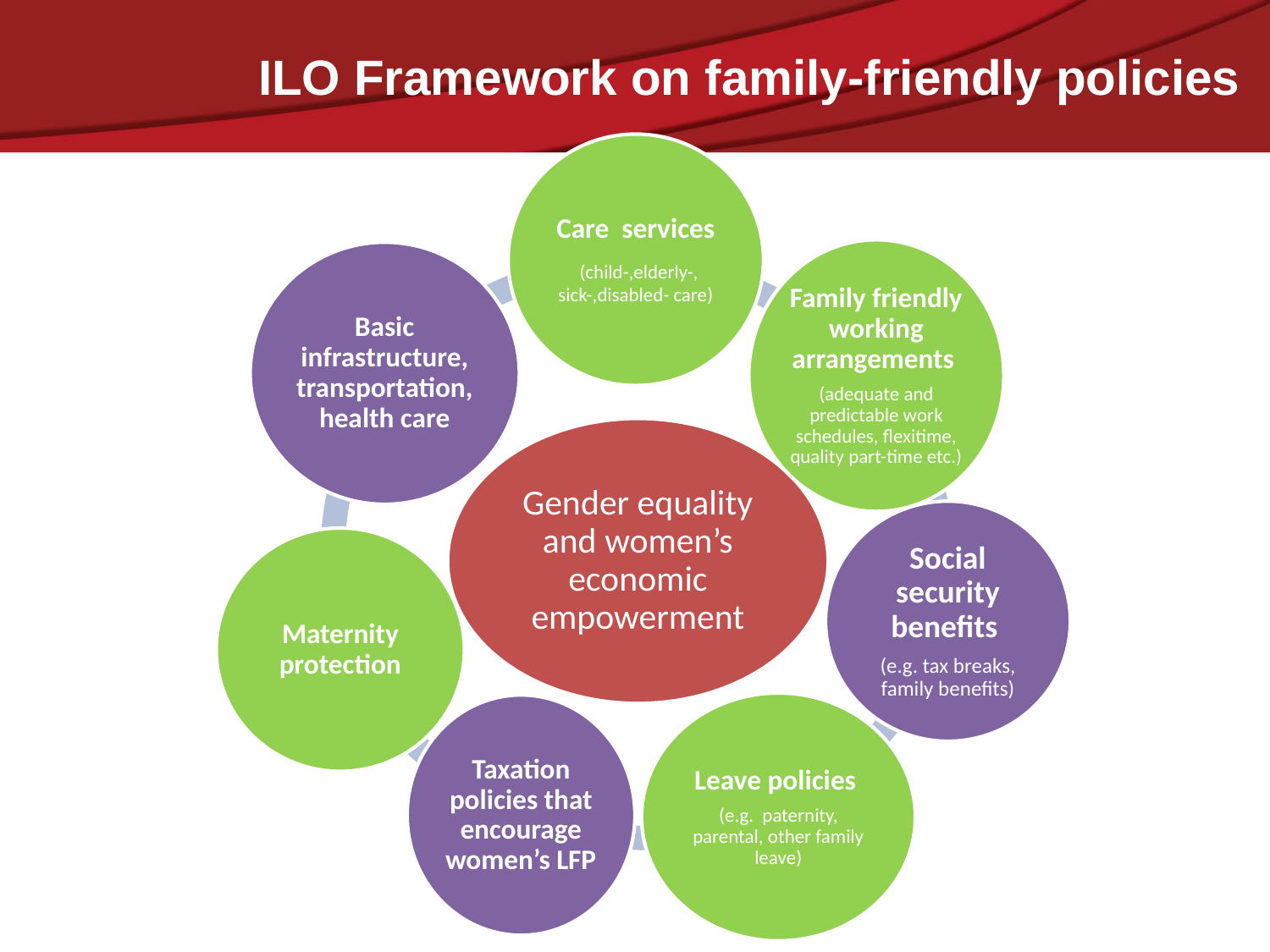

# ILO Framework on family-friendly policies
Gender equality and women’s economic empowerment
Care  services
 (child-,elderly-, sick-,disabled- care)
Family friendly working arrangements
(adequate and predictable work schedules, flexitime, quality part-time etc.)
Social security benefits
(e.g. tax breaks, family benefits)
Leave policies
(e.g.  paternity, parental, other family leave)
Taxation policies that encourage women’s LFP
Maternity protection
Basic infrastructure, transportation, health care